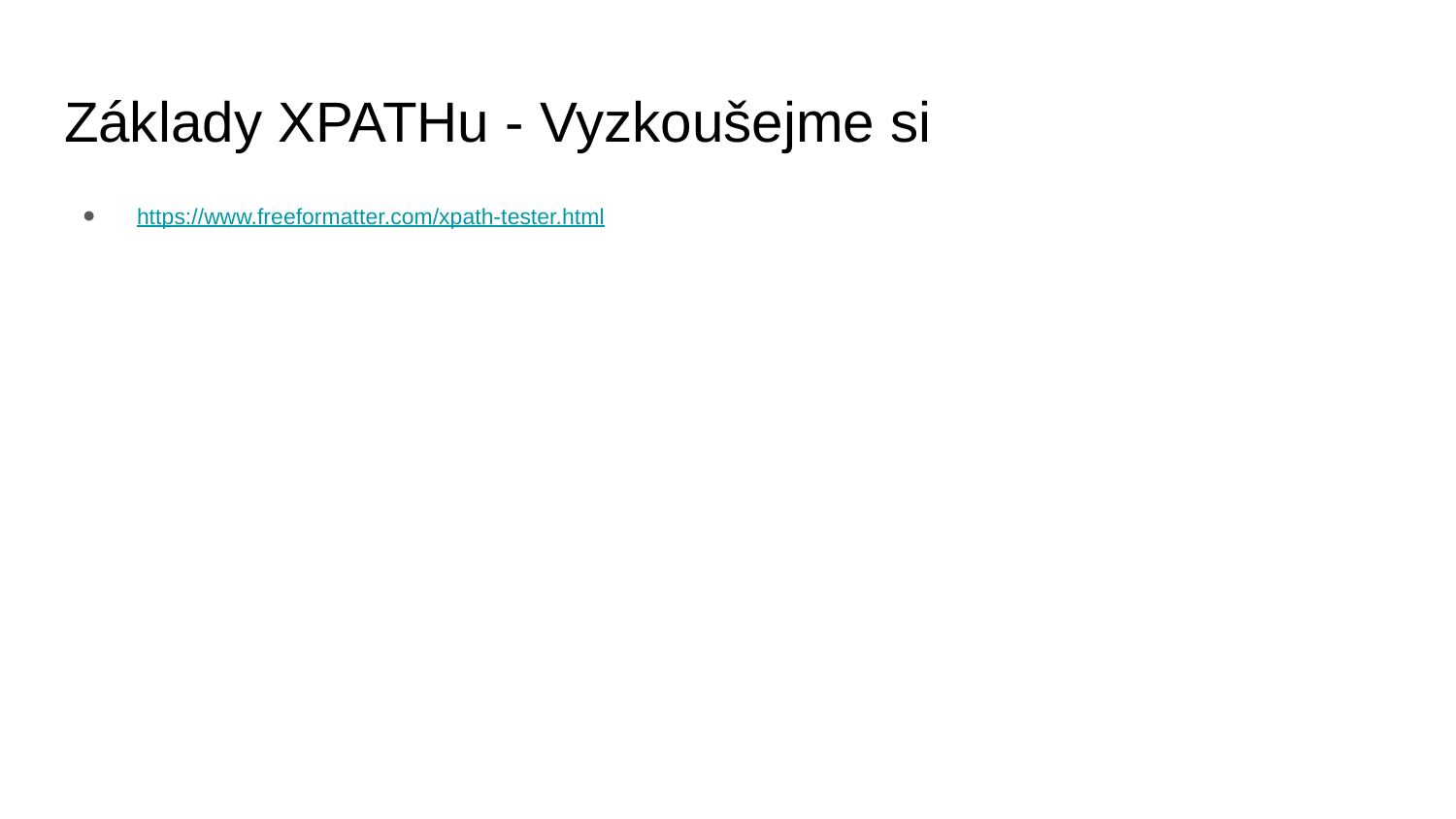

# Základy XPATHu - Vyzkoušejme si
https://www.freeformatter.com/xpath-tester.html